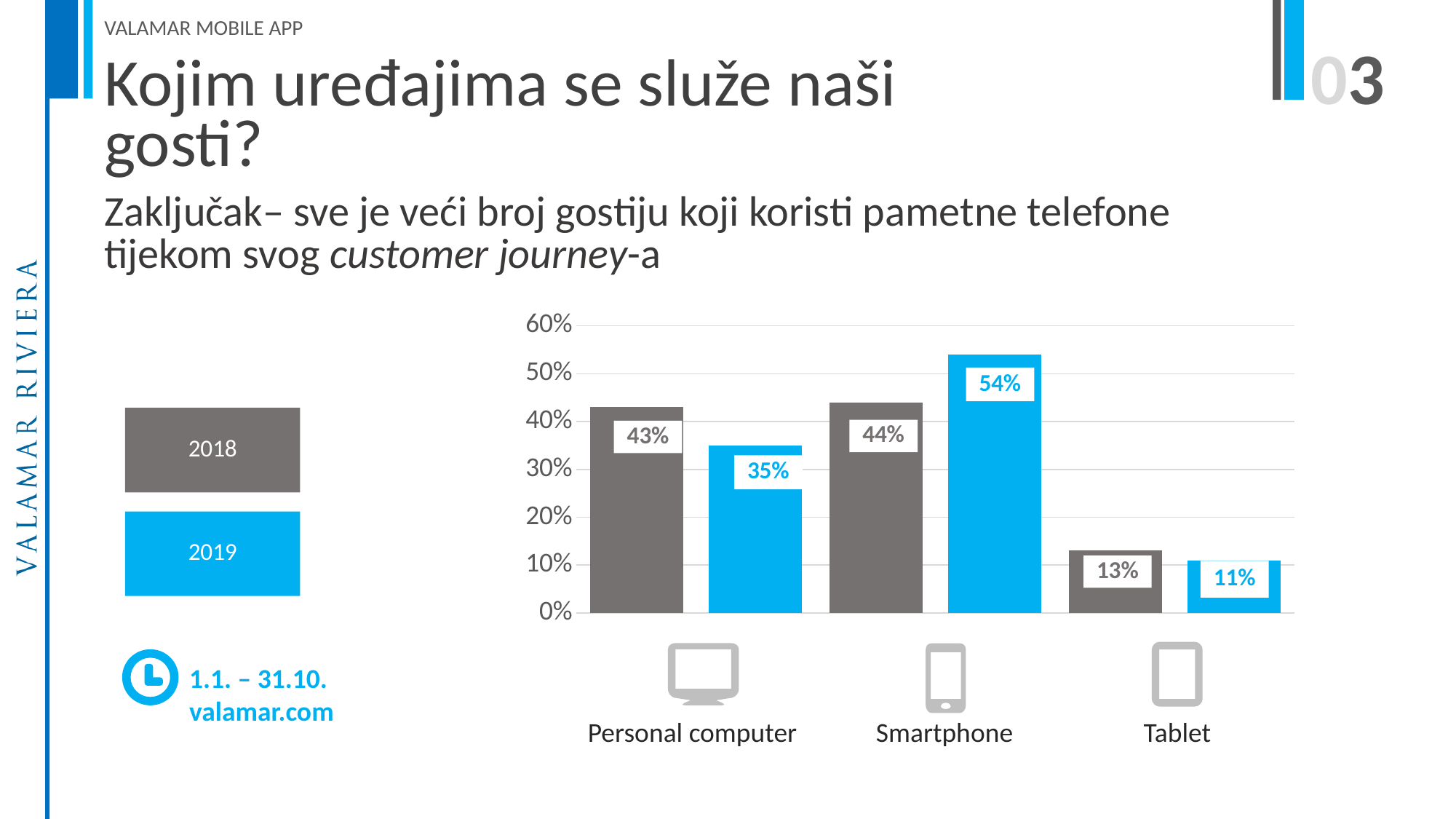

Kojim uređajima se služe naši gosti?
Zaključak– sve je veći broj gostiju koji koristi pametne telefone tijekom svog customer journey-a

### Chart

| Category |  |  |
|---|---|---|
54%
2018
44%
43%
35%
2019
13%
11%

1.1. – 31.10.
valamar.com
Personal computer
Smartphone
Tablet